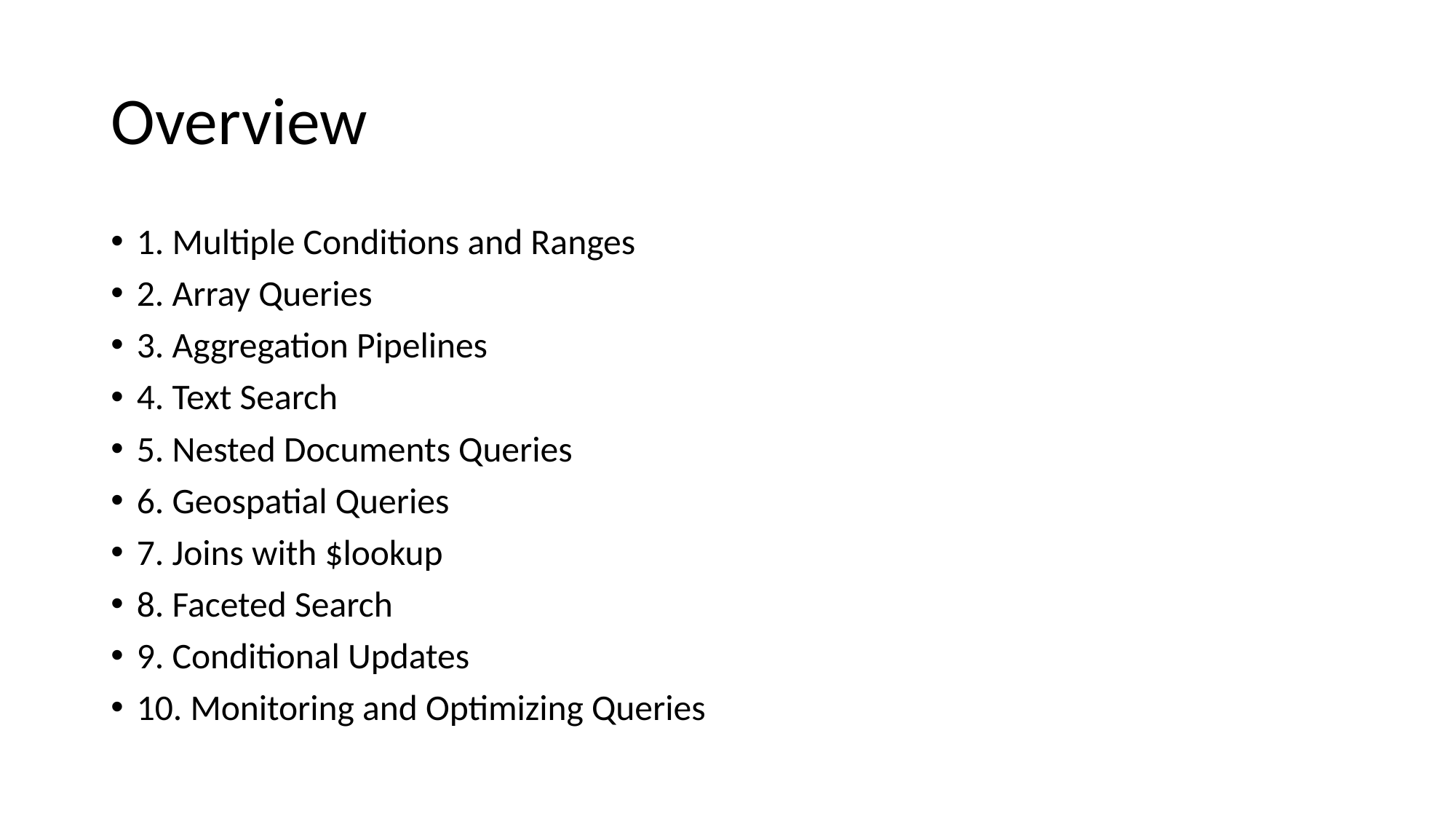

# Overview

1. Multiple Conditions and Ranges
2. Array Queries
3. Aggregation Pipelines
4. Text Search
5. Nested Documents Queries
6. Geospatial Queries
7. Joins with $lookup
8. Faceted Search
9. Conditional Updates
10. Monitoring and Optimizing Queries